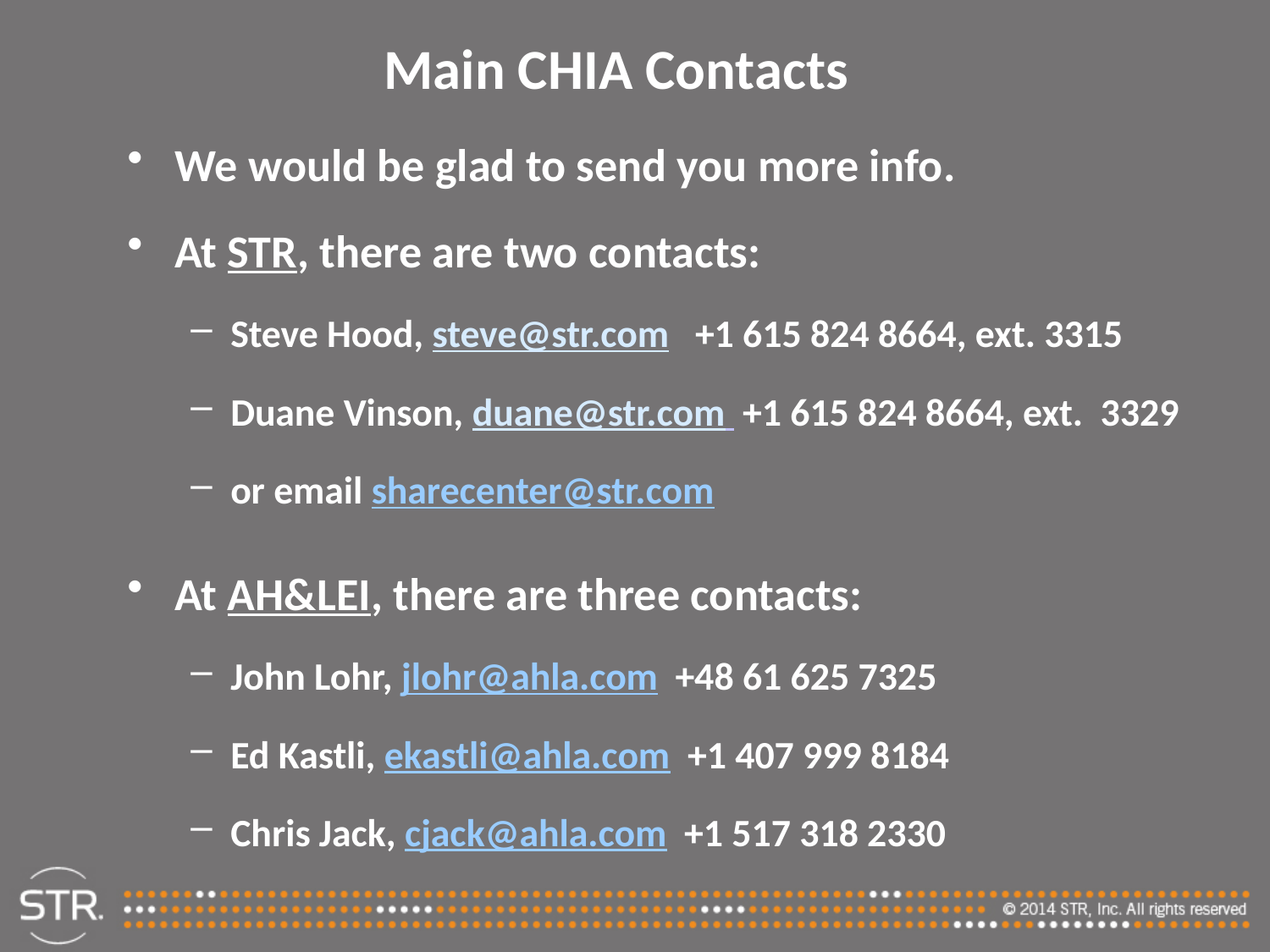

# Main CHIA Contacts
We would be glad to send you more info.
At STR, there are two contacts:
Steve Hood, steve@str.com   +1 615 824 8664, ext. 3315
Duane Vinson, duane@str.com  +1 615 824 8664, ext.  3329
or email sharecenter@str.com
At AH&LEI, there are three contacts:
John Lohr, jlohr@ahla.com  +48 61 625 7325
Ed Kastli, ekastli@ahla.com  +1 407 999 8184
Chris Jack, cjack@ahla.com  +1 517 318 2330